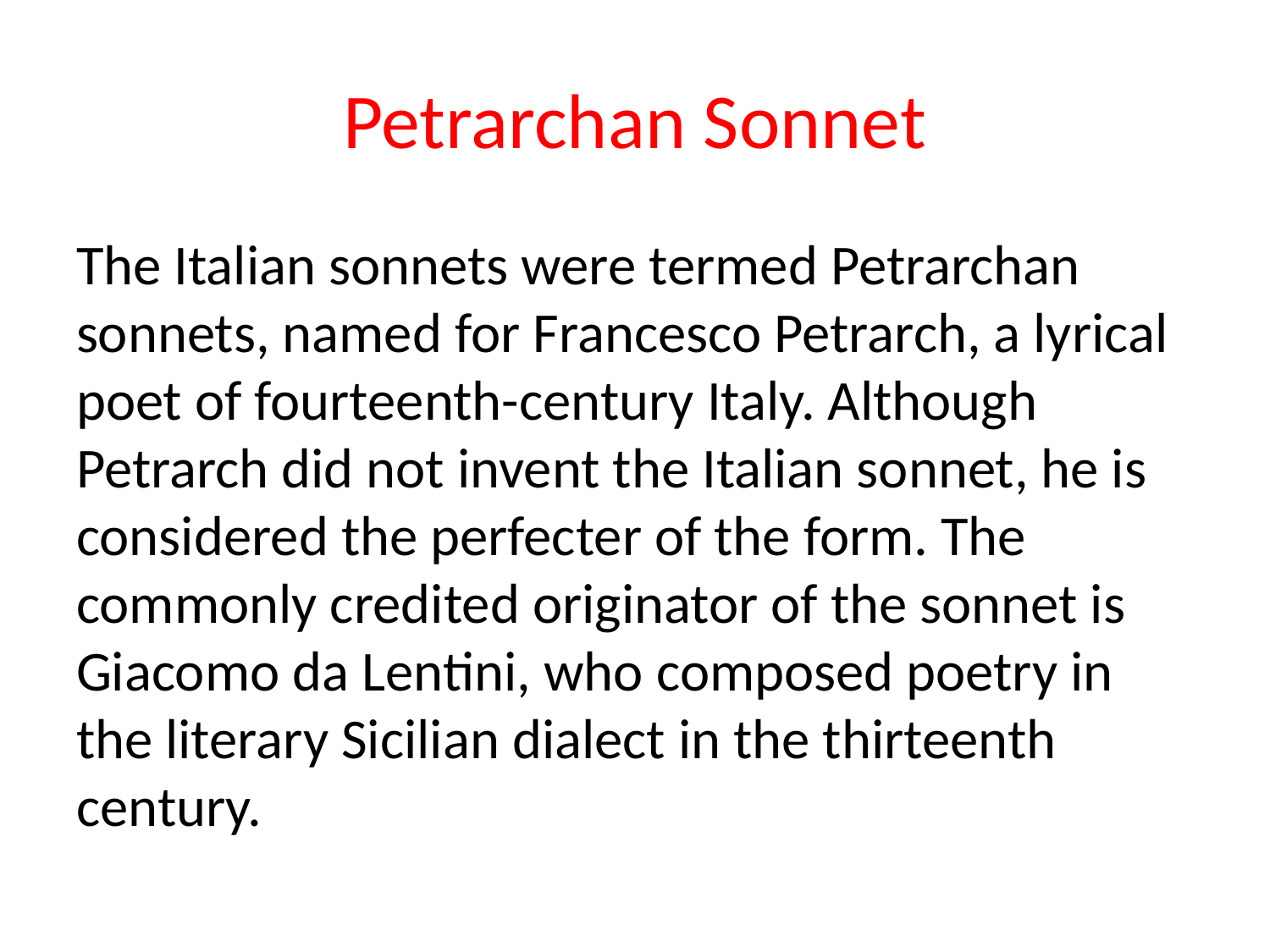

# Petrarchan Sonnet
The Italian sonnets were termed Petrarchan sonnets, named for Francesco Petrarch, a lyrical poet of fourteenth-century Italy. Although Petrarch did not invent the Italian sonnet, he is considered the perfecter of the form. The commonly credited originator of the sonnet is Giacomo da Lentini, who composed poetry in the literary Sicilian dialect in the thirteenth century.